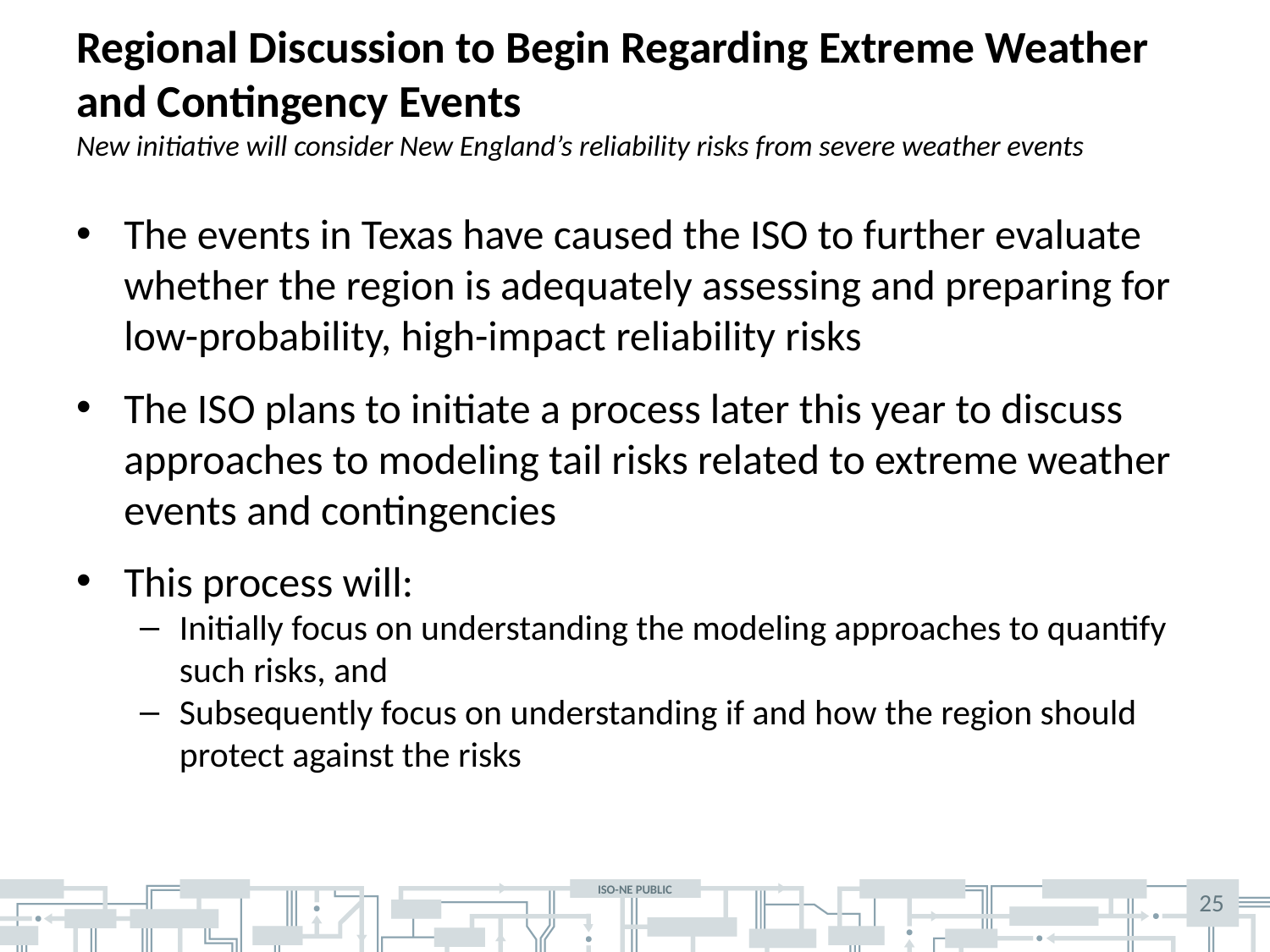

# Regional Discussion to Begin Regarding Extreme Weather and Contingency Events New initiative will consider New England’s reliability risks from severe weather events
The events in Texas have caused the ISO to further evaluate whether the region is adequately assessing and preparing for low-probability, high-impact reliability risks
The ISO plans to initiate a process later this year to discuss approaches to modeling tail risks related to extreme weather events and contingencies
This process will:
Initially focus on understanding the modeling approaches to quantify such risks, and
Subsequently focus on understanding if and how the region should protect against the risks
25